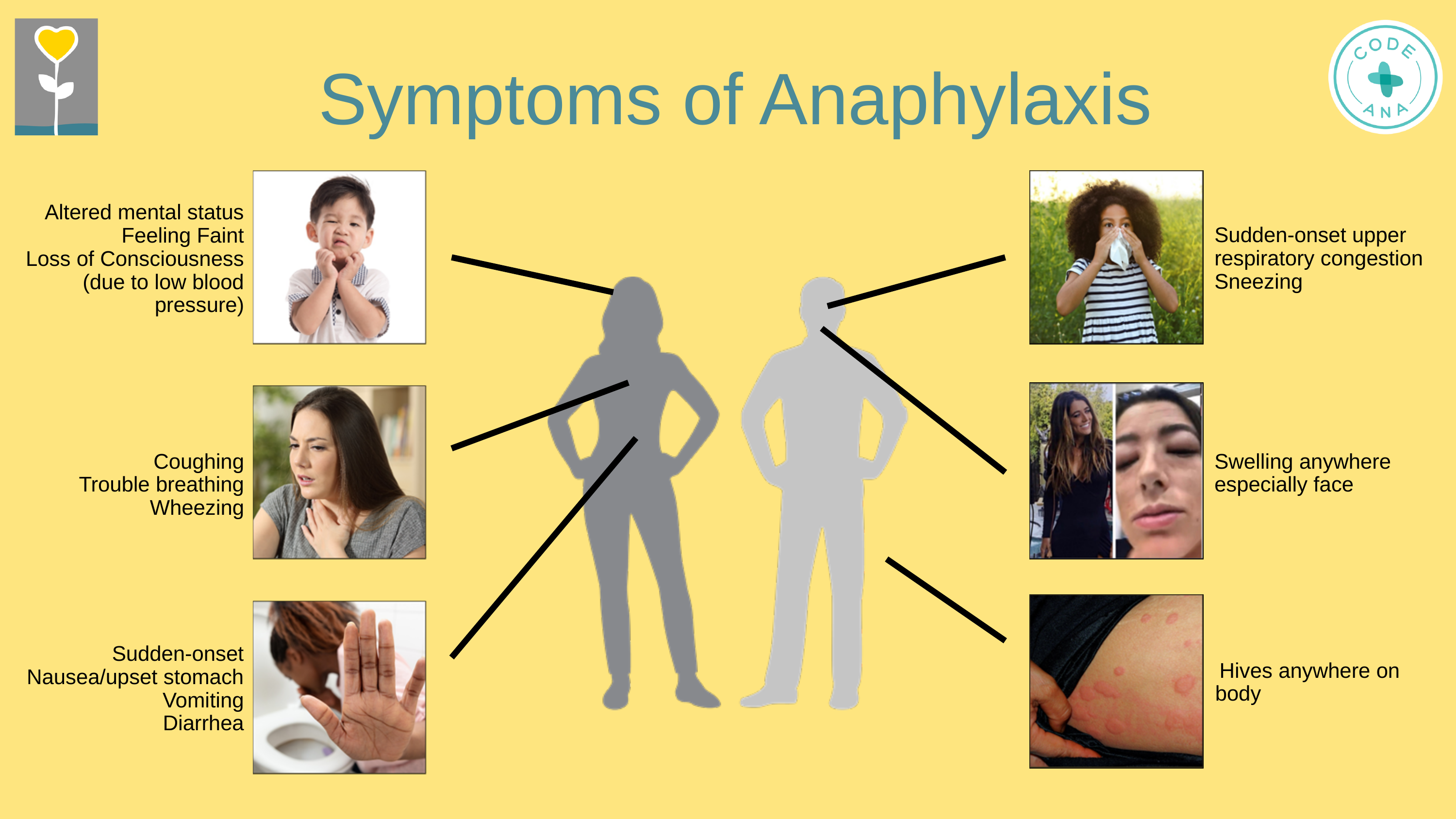

Symptoms of Anaphylaxis

Altered mental status
Feeling Faint
Loss of Consciousness
(due to low blood pressure)
Sudden-onset upper
respiratory congestion
Sneezing

Coughing
Trouble breathing
Wheezing
Swelling anywhere
especially face

Sudden-onset
Nausea/upset stomach
Vomiting
Diarrhea
Hives anywhere on
body